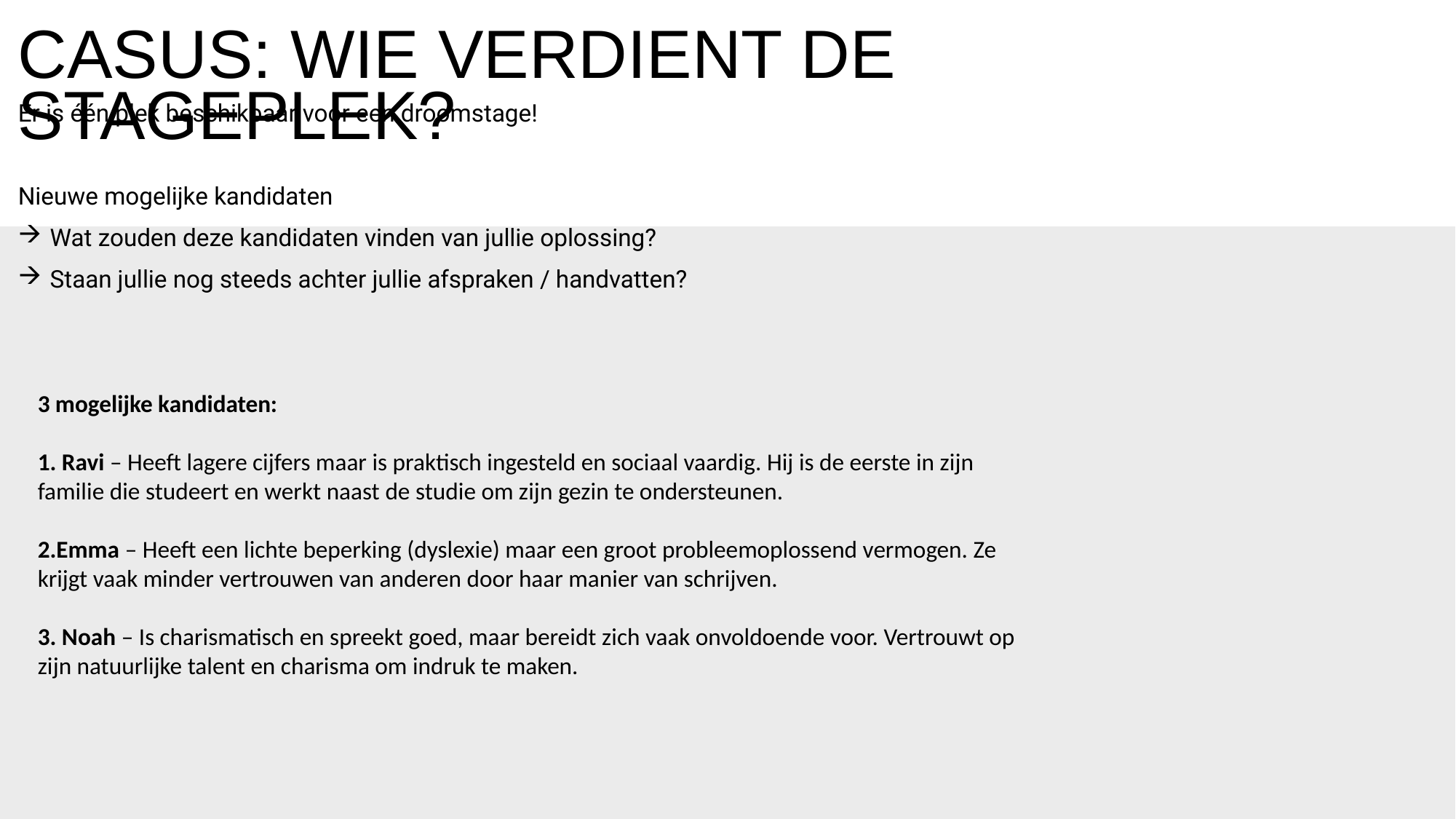

# Casus: wie verdient de stageplek?
Er is één plek beschikbaar voor een droomstage!

Nieuwe mogelijke kandidaten
Wat zouden deze kandidaten vinden van jullie oplossing?
Staan jullie nog steeds achter jullie afspraken / handvatten?
3 mogelijke kandidaten:

 Ravi – Heeft lagere cijfers maar is praktisch ingesteld en sociaal vaardig. Hij is de eerste in zijn familie die studeert en werkt naast de studie om zijn gezin te ondersteunen.

Emma – Heeft een lichte beperking (dyslexie) maar een groot probleemoplossend vermogen. Ze krijgt vaak minder vertrouwen van anderen door haar manier van schrijven.

 Noah – Is charismatisch en spreekt goed, maar bereidt zich vaak onvoldoende voor. Vertrouwt op zijn natuurlijke talent en charisma om indruk te maken.